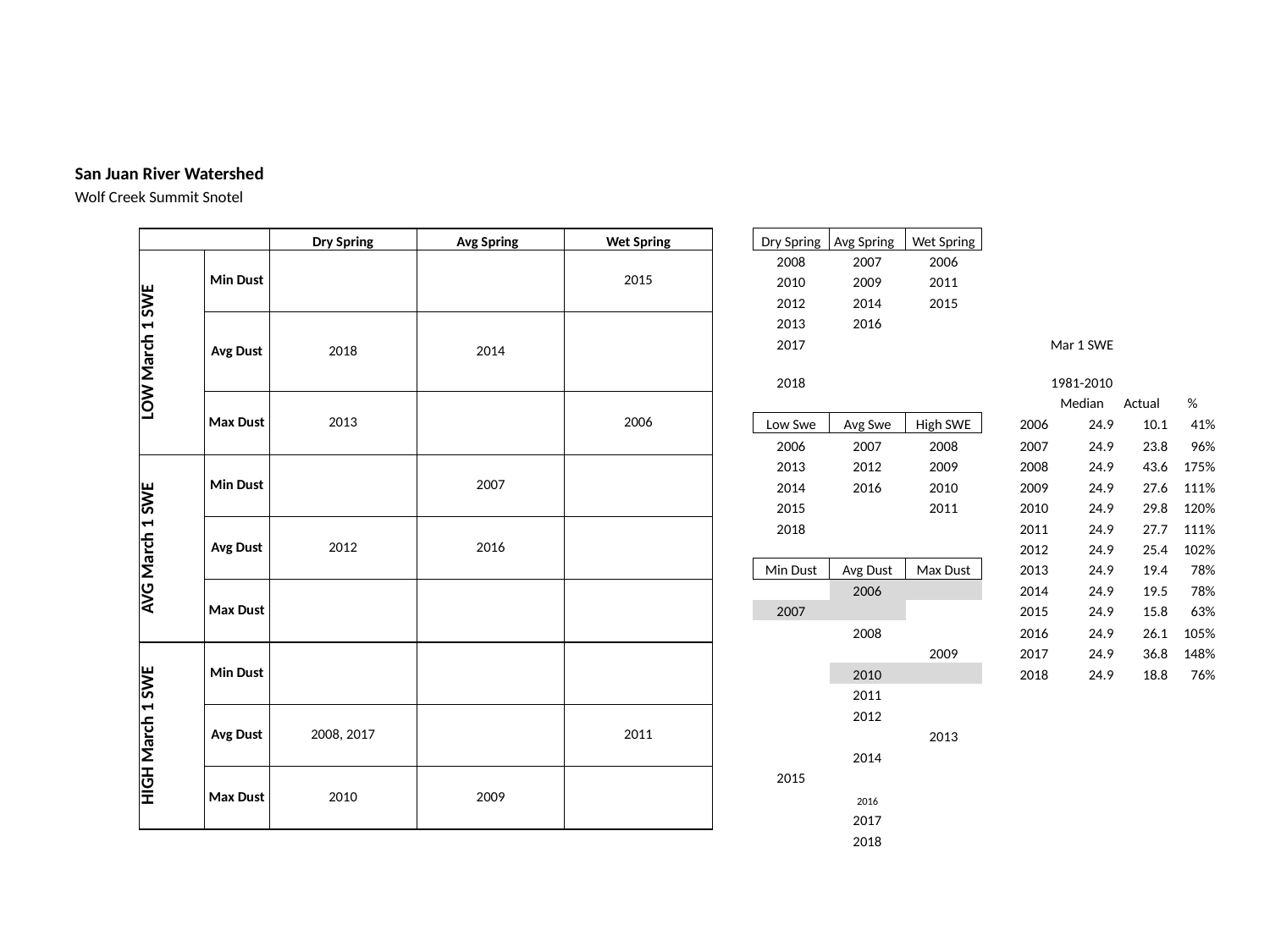

| San Juan River Watershed |  |  |  |  |  |  |  |  |  |  |  |  |  |  |
| --- | --- | --- | --- | --- | --- | --- | --- | --- | --- | --- | --- | --- | --- | --- |
| Wolf Creek Summit Snotel |  |  |  |  |  |  |  |  |  |  |  |  |  |  |
|  |  |  |  |  |  |  |  |  |  |  |  |  |  |  |
|  |  |  | Dry Spring | Avg Spring | Wet Spring |  | Dry Spring | Avg Spring | Wet Spring |  |  |  |  |  |
|  | LOW March 1 SWE | Min Dust |  |  | 2015 |  | 2008 | 2007 | 2006 |  |  |  |  |  |
|  |  |  |  |  |  |  | 2010 | 2009 | 2011 |  |  |  |  |  |
|  |  |  |  |  |  |  | 2012 | 2014 | 2015 |  |  |  |  |  |
|  |  | Avg Dust | 2018 | 2014 |  |  | 2013 | 2016 |  |  |  |  |  |  |
|  |  |  |  |  |  |  | 2017 |  |  |  |  | Mar 1 SWE |  |  |
|  |  |  |  |  |  |  | 2018 |  |  |  |  | 1981-2010 |  |  |
|  |  | Max Dust | 2013 |  | 2006 |  |  |  |  |  |  | Median | Actual | % |
|  |  |  |  |  |  |  | Low Swe | Avg Swe | High SWE |  | 2006 | 24.9 | 10.1 | 41% |
|  |  |  |  |  |  |  | 2006 | 2007 | 2008 |  | 2007 | 24.9 | 23.8 | 96% |
|  | AVG March 1 SWE | Min Dust |  | 2007 |  |  | 2013 | 2012 | 2009 |  | 2008 | 24.9 | 43.6 | 175% |
|  |  |  |  |  |  |  | 2014 | 2016 | 2010 |  | 2009 | 24.9 | 27.6 | 111% |
|  |  |  |  |  |  |  | 2015 |  | 2011 |  | 2010 | 24.9 | 29.8 | 120% |
|  |  | Avg Dust | 2012 | 2016 |  |  | 2018 |  |  |  | 2011 | 24.9 | 27.7 | 111% |
|  |  |  |  |  |  |  |  |  |  |  | 2012 | 24.9 | 25.4 | 102% |
|  |  |  |  |  |  |  | Min Dust | Avg Dust | Max Dust |  | 2013 | 24.9 | 19.4 | 78% |
|  |  | Max Dust |  |  |  |  |  | 2006 |  |  | 2014 | 24.9 | 19.5 | 78% |
|  |  |  |  |  |  |  | 2007 |  |  |  | 2015 | 24.9 | 15.8 | 63% |
|  |  |  |  |  |  |  |  | 2008 |  |  | 2016 | 24.9 | 26.1 | 105% |
|  | HIGH March 1 SWE | Min Dust |  |  |  |  |  |  | 2009 |  | 2017 | 24.9 | 36.8 | 148% |
|  |  |  |  |  |  |  |  | 2010 |  |  | 2018 | 24.9 | 18.8 | 76% |
|  |  |  |  |  |  |  |  | 2011 |  |  |  |  |  |  |
|  |  | Avg Dust | 2008, 2017 |  | 2011 |  |  | 2012 |  |  |  |  |  |  |
|  |  |  |  |  |  |  |  |  | 2013 |  |  |  |  |  |
|  |  |  |  |  |  |  |  | 2014 |  |  |  |  |  |  |
|  |  | Max Dust | 2010 | 2009 |  |  | 2015 |  |  |  |  |  |  |  |
|  |  |  |  |  |  |  |  | 2016 |  |  |  |  |  |  |
|  |  |  |  |  |  |  |  | 2017 |  |  |  |  |  |  |
|  |  |  |  |  |  |  |  | 2018 |  |  |  |  |  |  |